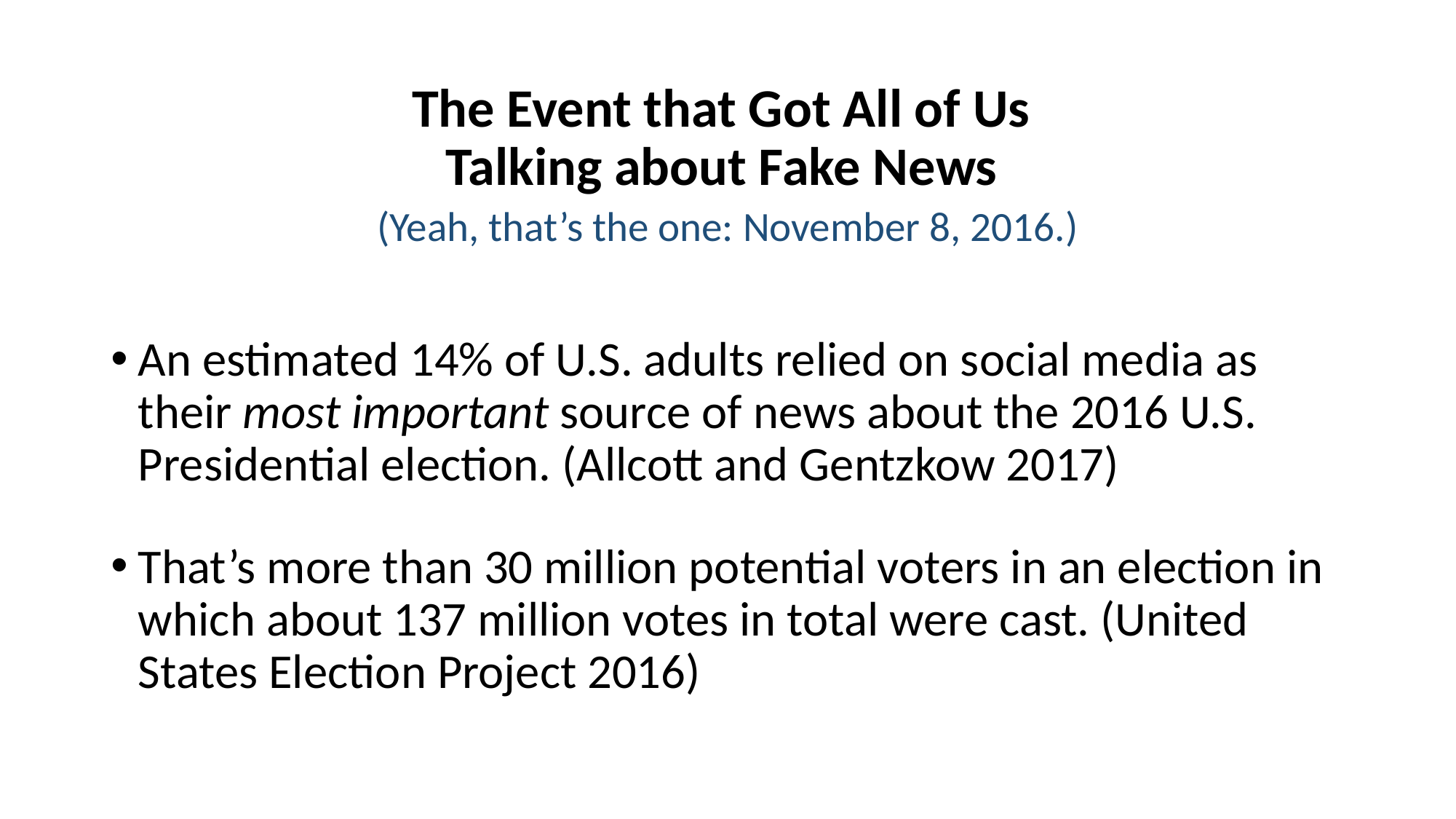

# The Event that Got All of Us Talking about Fake News (Yeah, that’s the one: November 8, 2016.)

An estimated 14% of U.S. adults relied on social media as their most important source of news about the 2016 U.S. Presidential election. (Allcott and Gentzkow 2017)

That’s more than 30 million potential voters in an election in which about 137 million votes in total were cast. (United States Election Project 2016)